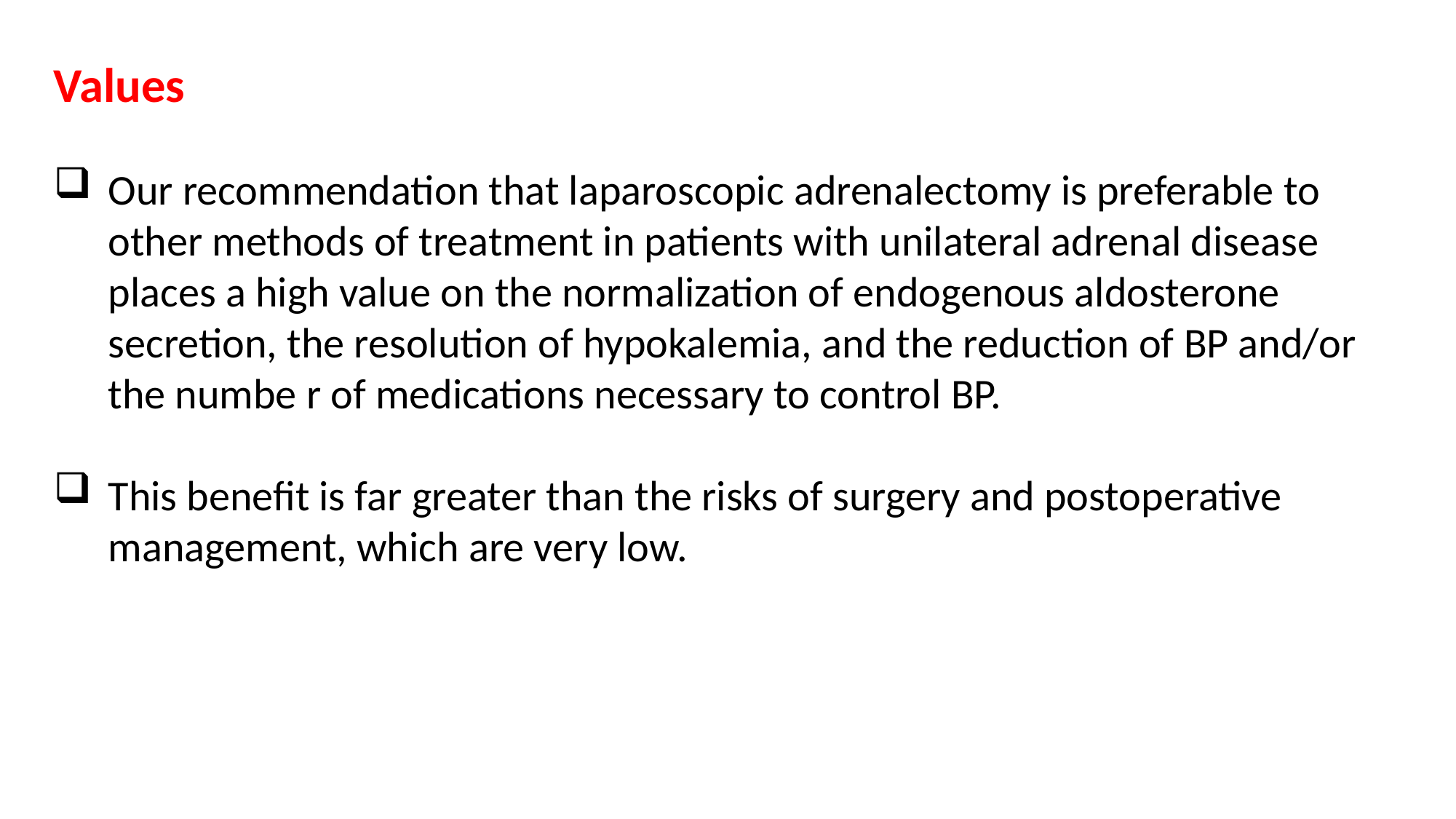

Values

Our recommendation that laparoscopic adrenalectomy is preferable to other methods of treatment in patients with unilateral adrenal disease places a high value on the normalization of endogenous aldosterone secretion, the resolution of hypokalemia, and the reduction of BP and/or the numbe r of medications necessary to control BP.

This benefit is far greater than the risks of surgery and postoperative management, which are very low.